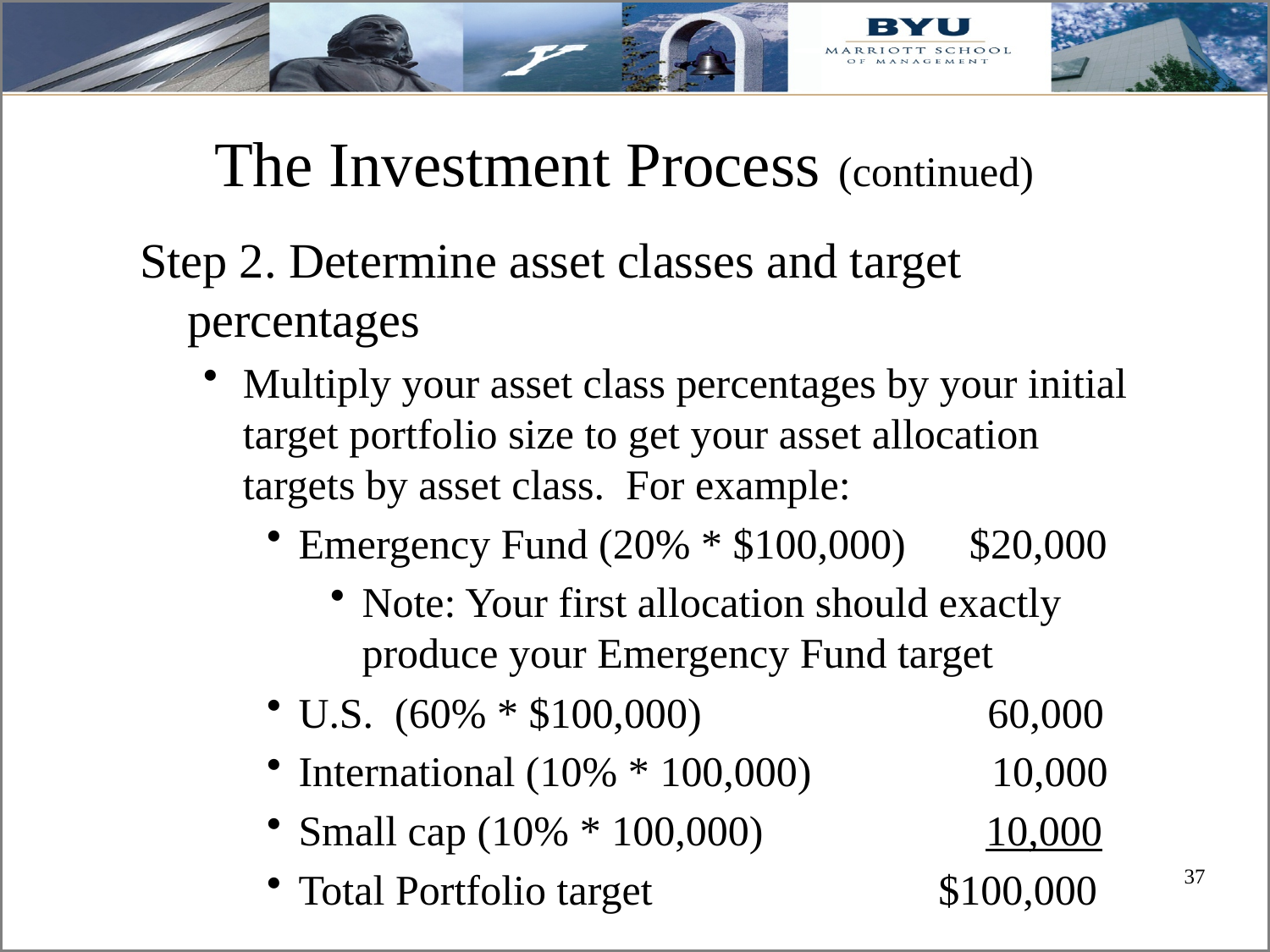

# The Investment Process (continued)
Step 2. Determine asset classes and target percentages
Multiply your asset class percentages by your initial target portfolio size to get your asset allocation targets by asset class.  For example:
Emergency Fund (20% * $100,000)      $20,000
Note: Your first allocation should exactly produce your Emergency Fund target
U.S.  (60% * $100,000)                           60,000
International (10% * 100,000)                 10,000
Small cap (10% * 100,000)                     10,000
Total Portfolio target                           $100,000